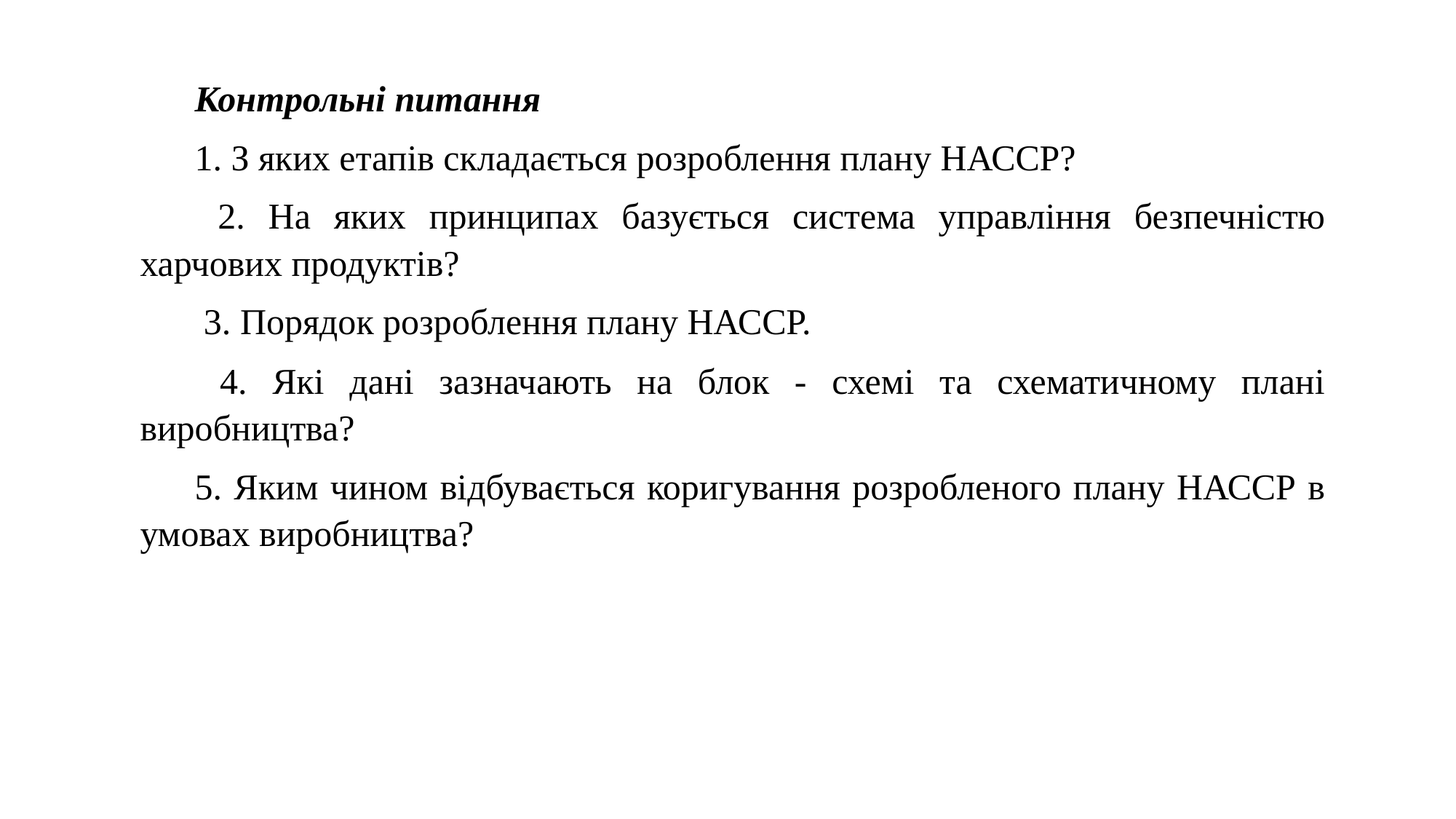

Контрольні питання
1. З яких етапів складається розроблення плану НАССР?
 2. На яких принципах базується система управління безпечністю харчових продуктів?
 3. Порядок розроблення плану НАССР.
 4. Які дані зазначають на блок - схемі та схематичному плані виробництва?
5. Яким чином відбувається коригування розробленого плану НАССР в умовах виробництва?